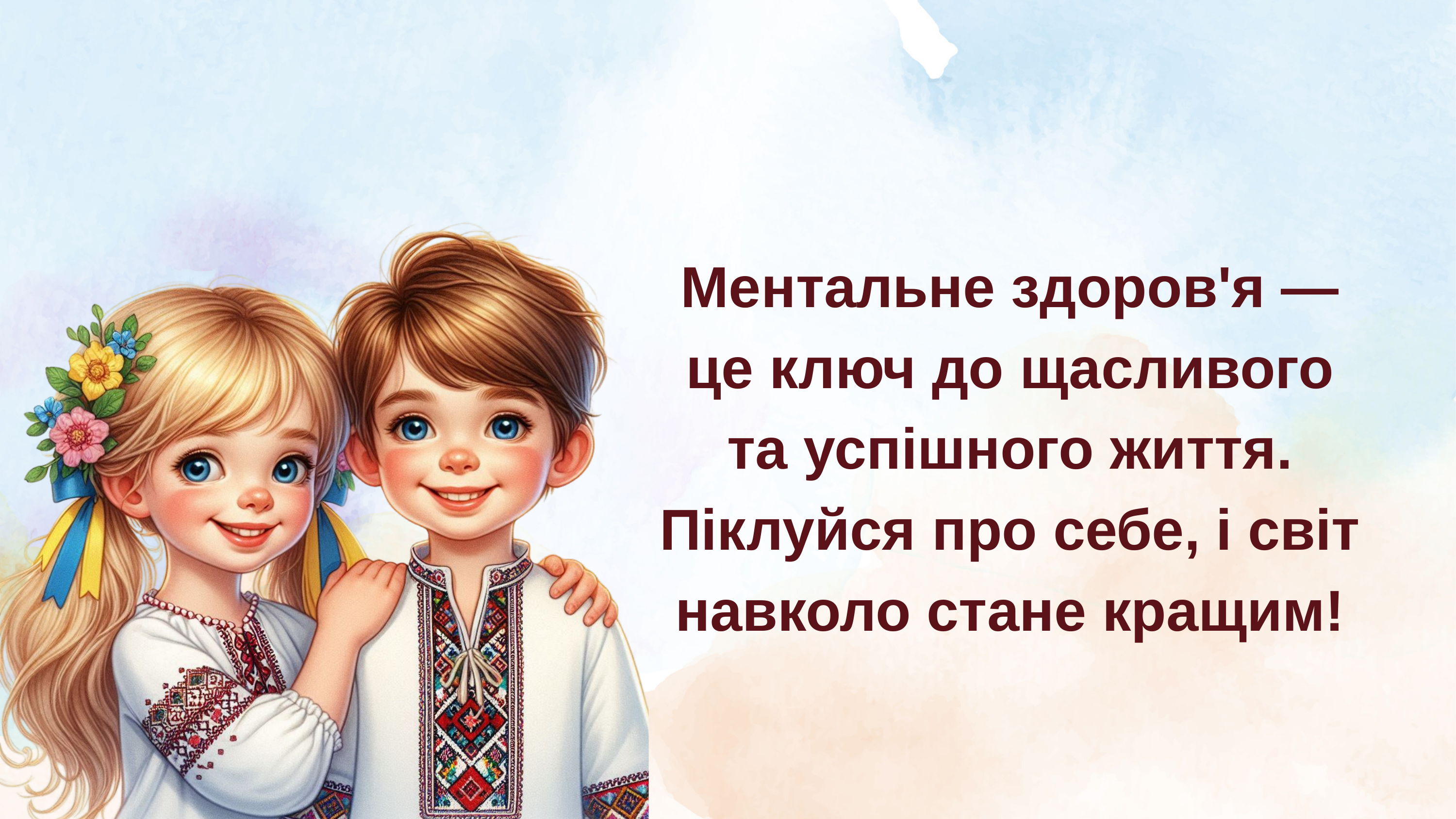

Ментальне здоров'я — це ключ до щасливого та успішного життя. Піклуйся про себе, і світ навколо стане кращим!